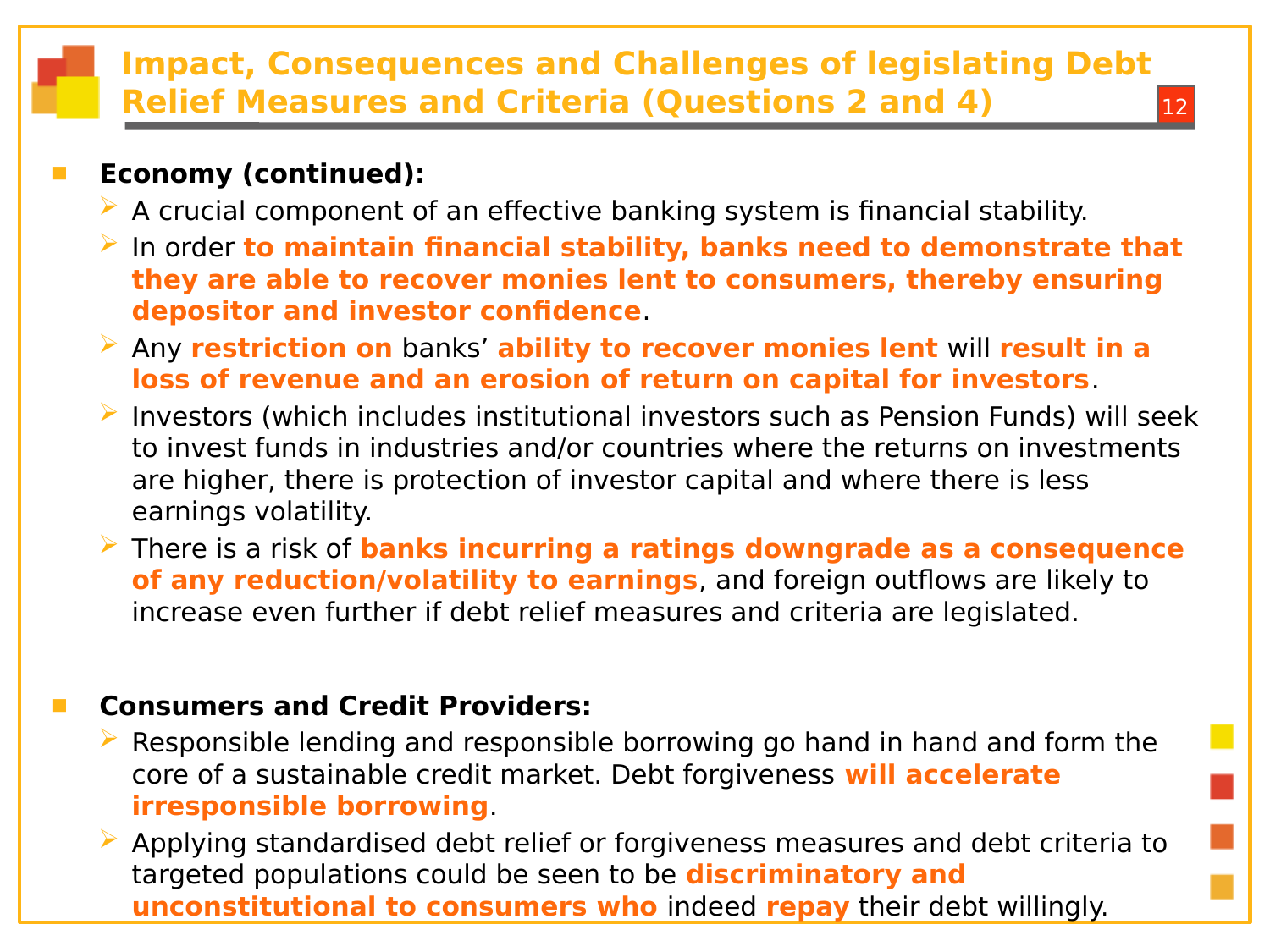

# Impact, Consequences and Challenges of legislating Debt Relief Measures and Criteria (Questions 2 and 4)
Economy (continued):
A crucial component of an effective banking system is financial stability.
In order to maintain financial stability, banks need to demonstrate that they are able to recover monies lent to consumers, thereby ensuring depositor and investor confidence.
Any restriction on banks’ ability to recover monies lent will result in a loss of revenue and an erosion of return on capital for investors.
Investors (which includes institutional investors such as Pension Funds) will seek to invest funds in industries and/or countries where the returns on investments are higher, there is protection of investor capital and where there is less earnings volatility.
There is a risk of banks incurring a ratings downgrade as a consequence of any reduction/volatility to earnings, and foreign outflows are likely to increase even further if debt relief measures and criteria are legislated.

Consumers and Credit Providers:
Responsible lending and responsible borrowing go hand in hand and form the core of a sustainable credit market. Debt forgiveness will accelerate irresponsible borrowing.
Applying standardised debt relief or forgiveness measures and debt criteria to targeted populations could be seen to be discriminatory and unconstitutional to consumers who indeed repay their debt willingly.